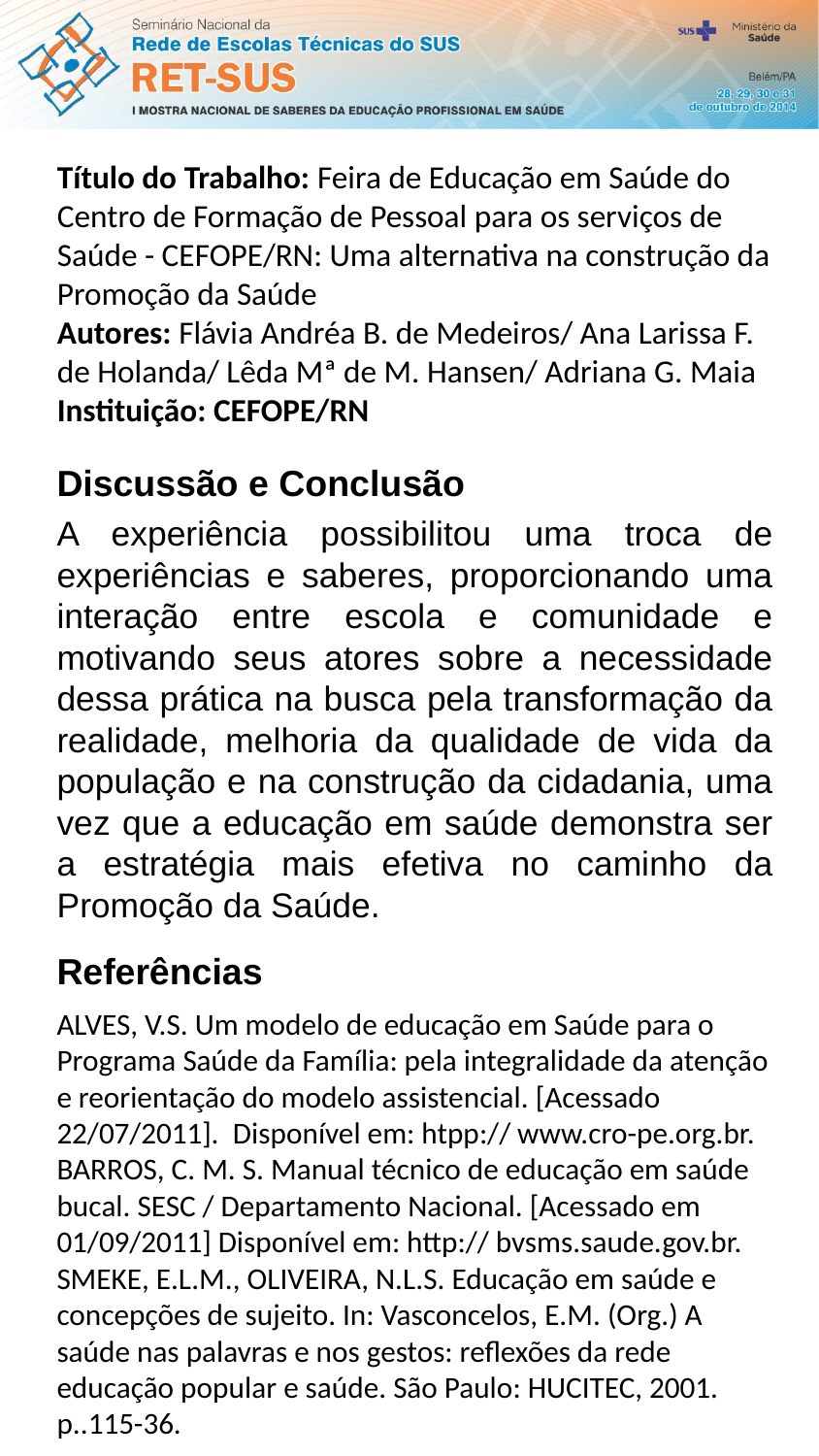

Título do Trabalho: Feira de Educação em Saúde do Centro de Formação de Pessoal para os serviços de Saúde - CEFOPE/RN: Uma alternativa na construção da Promoção da Saúde
Autores: Flávia Andréa B. de Medeiros/ Ana Larissa F. de Holanda/ Lêda Mª de M. Hansen/ Adriana G. Maia
Instituição: CEFOPE/RN
Discussão e Conclusão
A experiência possibilitou uma troca de experiências e saberes, proporcionando uma interação entre escola e comunidade e motivando seus atores sobre a necessidade dessa prática na busca pela transformação da realidade, melhoria da qualidade de vida da população e na construção da cidadania, uma vez que a educação em saúde demonstra ser a estratégia mais efetiva no caminho da Promoção da Saúde.

Referências
ALVES, V.S. Um modelo de educação em Saúde para o Programa Saúde da Família: pela integralidade da atenção e reorientação do modelo assistencial. [Acessado 22/07/2011].  Disponível em: htpp:// www.cro-pe.org.br.
BARROS, C. M. S. Manual técnico de educação em saúde bucal. SESC / Departamento Nacional. [Acessado em 01/09/2011] Disponível em: http:// bvsms.saude.gov.br.
SMEKE, E.L.M., OLIVEIRA, N.L.S. Educação em saúde e concepções de sujeito. In: Vasconcelos, E.M. (Org.) A saúde nas palavras e nos gestos: reflexões da rede educação popular e saúde. São Paulo: HUCITEC, 2001. p..115-36.